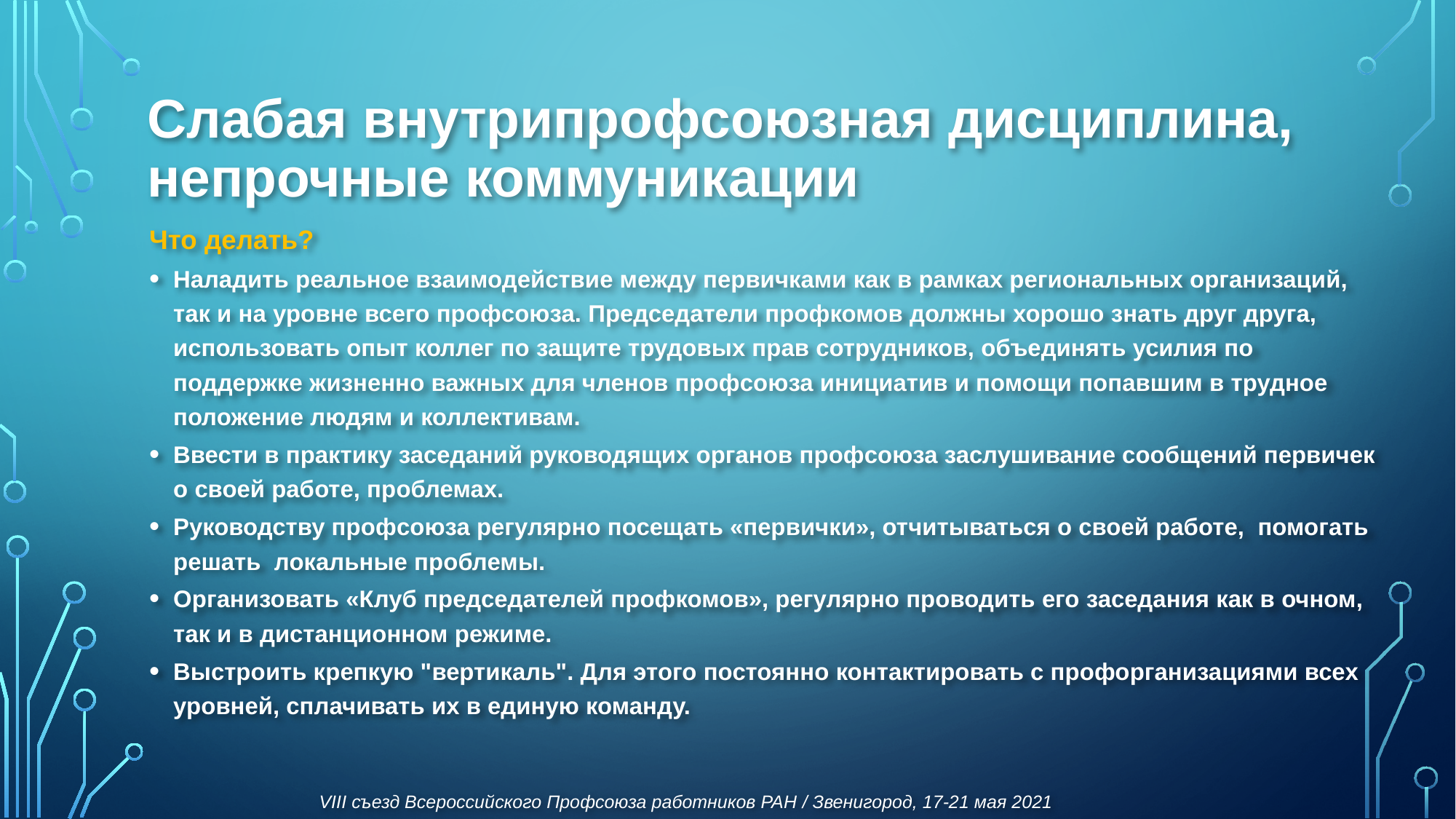

# Слабая внутрипрофсоюзная дисциплина, непрочные коммуникации
Что делать?
Наладить реальное взаимодействие между первичками как в рамках региональных организаций, так и на уровне всего профсоюза. Председатели профкомов должны хорошо знать друг друга, использовать опыт коллег по защите трудовых прав сотрудников, объединять усилия по поддержке жизненно важных для членов профсоюза инициатив и помощи попавшим в трудное положение людям и коллективам.
Ввести в практику заседаний руководящих органов профсоюза заслушивание сообщений первичек о своей работе, проблемах.
Руководству профсоюза регулярно посещать «первички», отчитываться о своей работе,  помогать решать  локальные проблемы.
Организовать «Клуб председателей профкомов», регулярно проводить его заседания как в очном, так и в дистанционном режиме.
Выстроить крепкую "вертикаль". Для этого постоянно контактировать с профорганизациями всех уровней, сплачивать их в единую команду.

VIII съезд Всероссийского Профсоюза работников РАН / Звенигород, 17-21 мая 2021